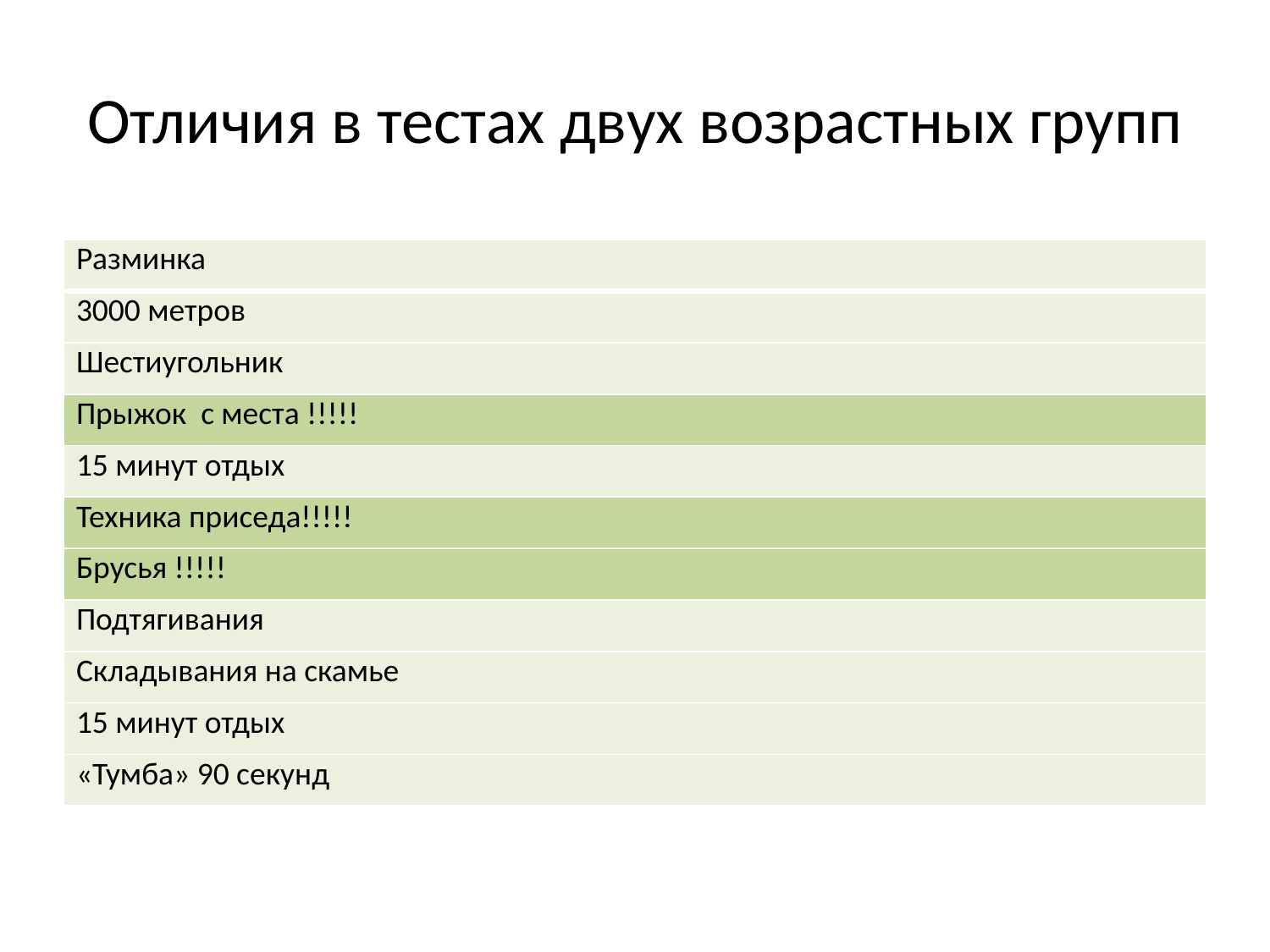

# Отличия в тестах двух возрастных групп
| Разминка |
| --- |
| 3000 метров |
| Шестиугольник |
| Прыжок с места !!!!! |
| 15 минут отдых |
| Техника приседа!!!!! |
| Брусья !!!!! |
| Подтягивания |
| Складывания на скамье |
| 15 минут отдых |
| «Тумба» 90 секунд |